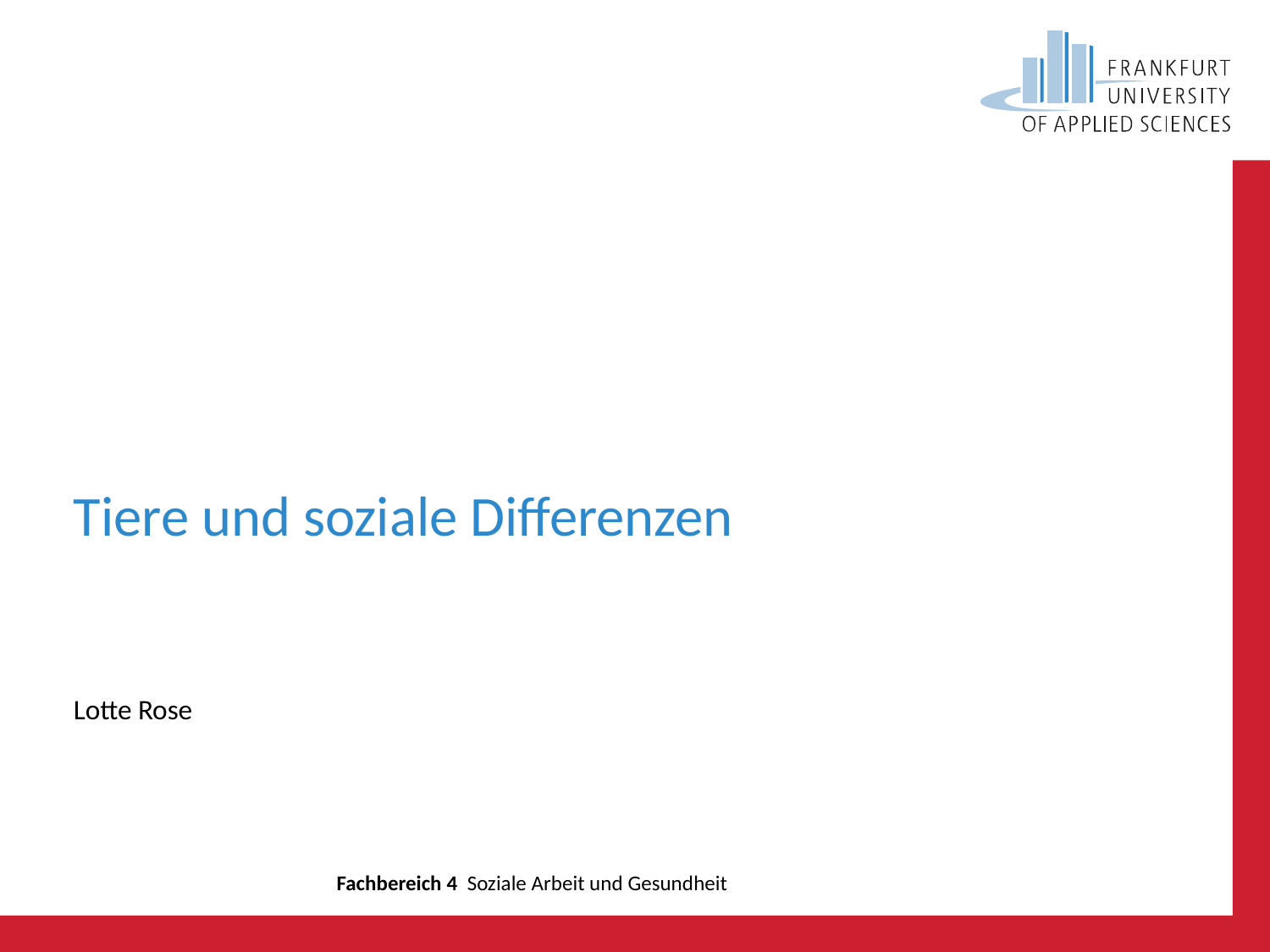

# Tiere und soziale Differenzen
Lotte Rose
Fachbereich 4  Soziale Arbeit und Gesundheit